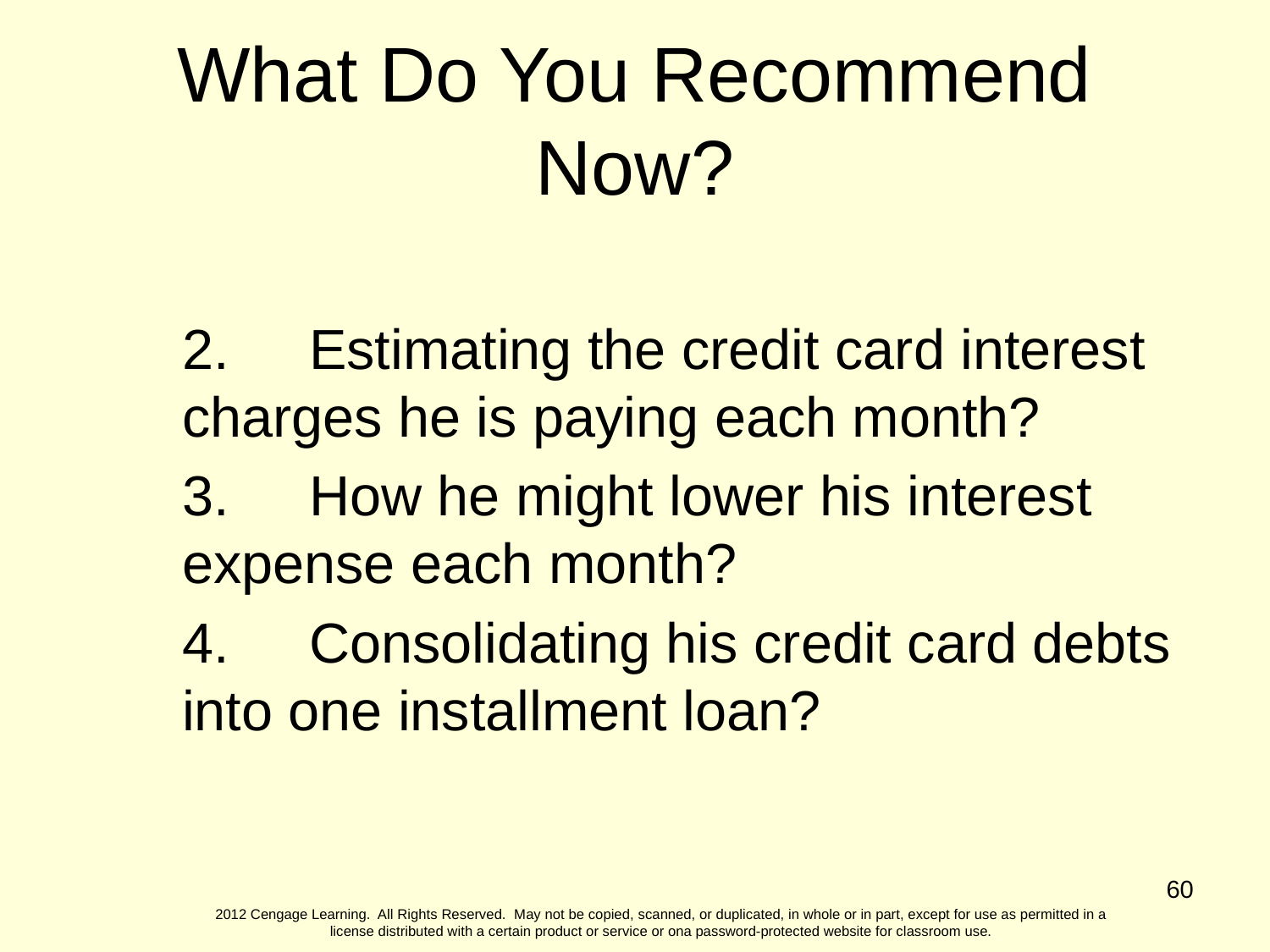

What Do You Recommend Now?
2.	Estimating the credit card interest charges he is paying each month?
3.	How he might lower his interest expense each month?
4.	Consolidating his credit card debts into one installment loan?

60
2012 Cengage Learning.  All Rights Reserved.  May not be copied, scanned, or duplicated, in whole or in part, except for use as permitted in a license distributed with a certain product or service or ona password-protected website for classroom use.